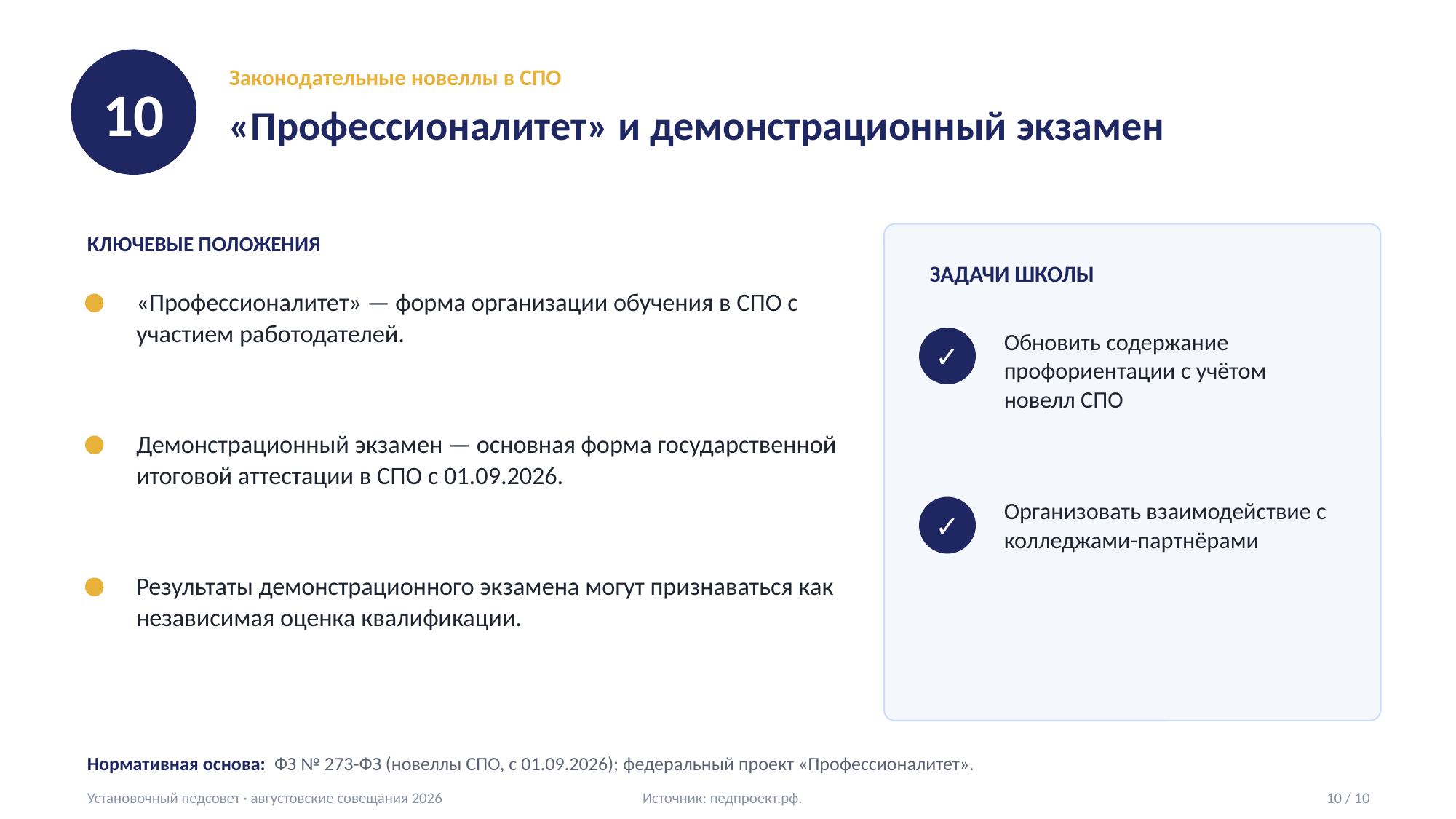

10
Законодательные новеллы в СПО
«Профессионалитет» и демонстрационный экзамен
КЛЮЧЕВЫЕ ПОЛОЖЕНИЯ

ЗАДАЧИ ШКОЛЫ
«Профессионалитет» — форма организации обучения в СПО с участием работодателей.

Обновить содержание профориентации с учётом новелл СПО

✓
Демонстрационный экзамен — основная форма государственной итоговой аттестации в СПО с 01.09.2026.

Организовать взаимодействие с колледжами-партнёрами

✓
Результаты демонстрационного экзамена могут признаваться как независимая оценка квалификации.

Нормативная основа:  ФЗ № 273-ФЗ (новеллы СПО, с 01.09.2026); федеральный проект «Профессионалитет».
Установочный педсовет · августовские совещания 2026                                                          Источник: педпроект.рф.
10 / 10